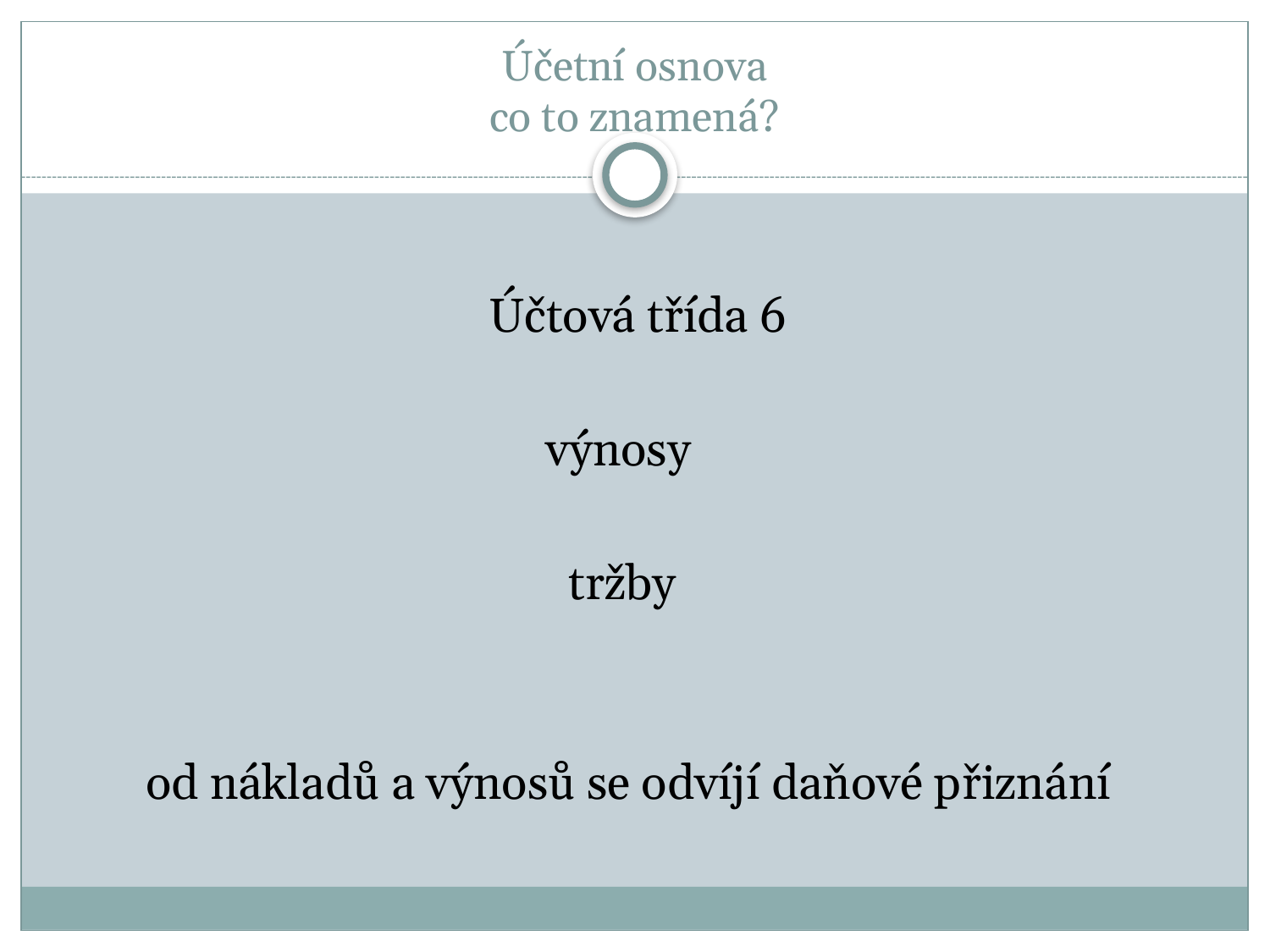

# Účetní osnova co to znamená?

                                      Účtová třída 6

                                           výnosy

                                             tržby

        od nákladů a výnosů se odvíjí daňové přiznání